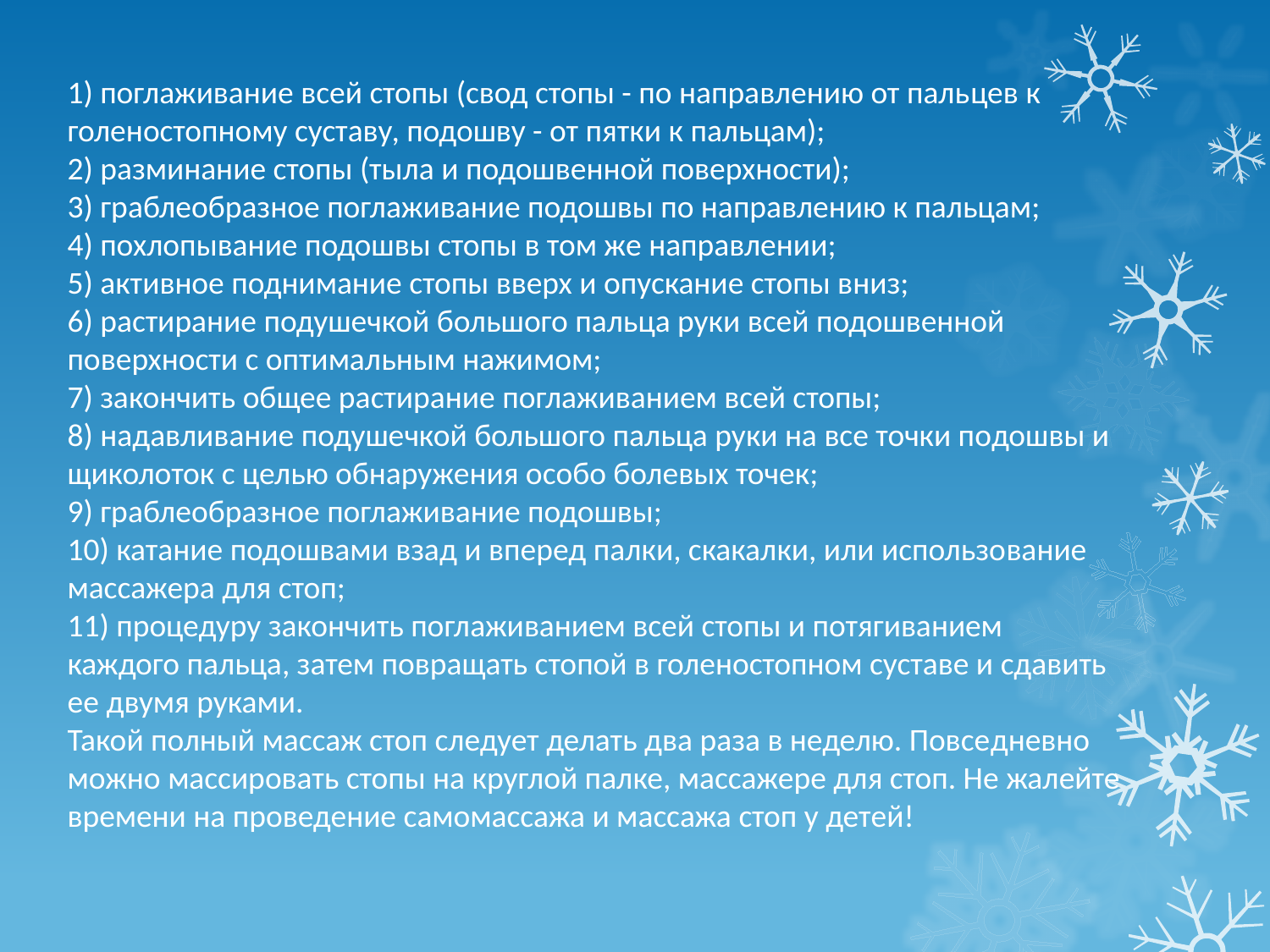

1) поглаживание всей стопы (свод стопы - по направлению от паль­цев к голеностопному суставу, подошву - от пятки к пальцам);
2) разминание стопы (тыла и подошвенной поверхности);
3) граблеобразное поглаживание подошвы по направлению к пальцам;
4) похлопывание подошвы стопы в том же направлении;
5) активное поднимание стопы вверх и опускание стопы вниз;
6) растирание подушечкой большого пальца руки всей подошвенной поверхности с оптимальным нажимом;
7) закончить общее растирание поглаживанием всей стопы;
8) надавливание подушечкой большого пальца руки на все точки по­дошвы и щиколоток с целью обнаружения особо болевых точек;
9) граблеобразное поглаживание подошвы;
10) катание подошвами взад и вперед палки, скакалки, или использо­вание массажера для стоп;
11) процедуру закончить поглаживанием всей стопы и потягиванием каждого пальца, затем повращать стопой в голеностопном суставе и сдавить ее двумя руками.
Такой полный массаж стоп следует делать два раза в неделю. Повсе­дневно можно массировать стопы на круглой палке, массажере для стоп. Не жалейте времени на проведение самомассажа и массажа стоп у детей!